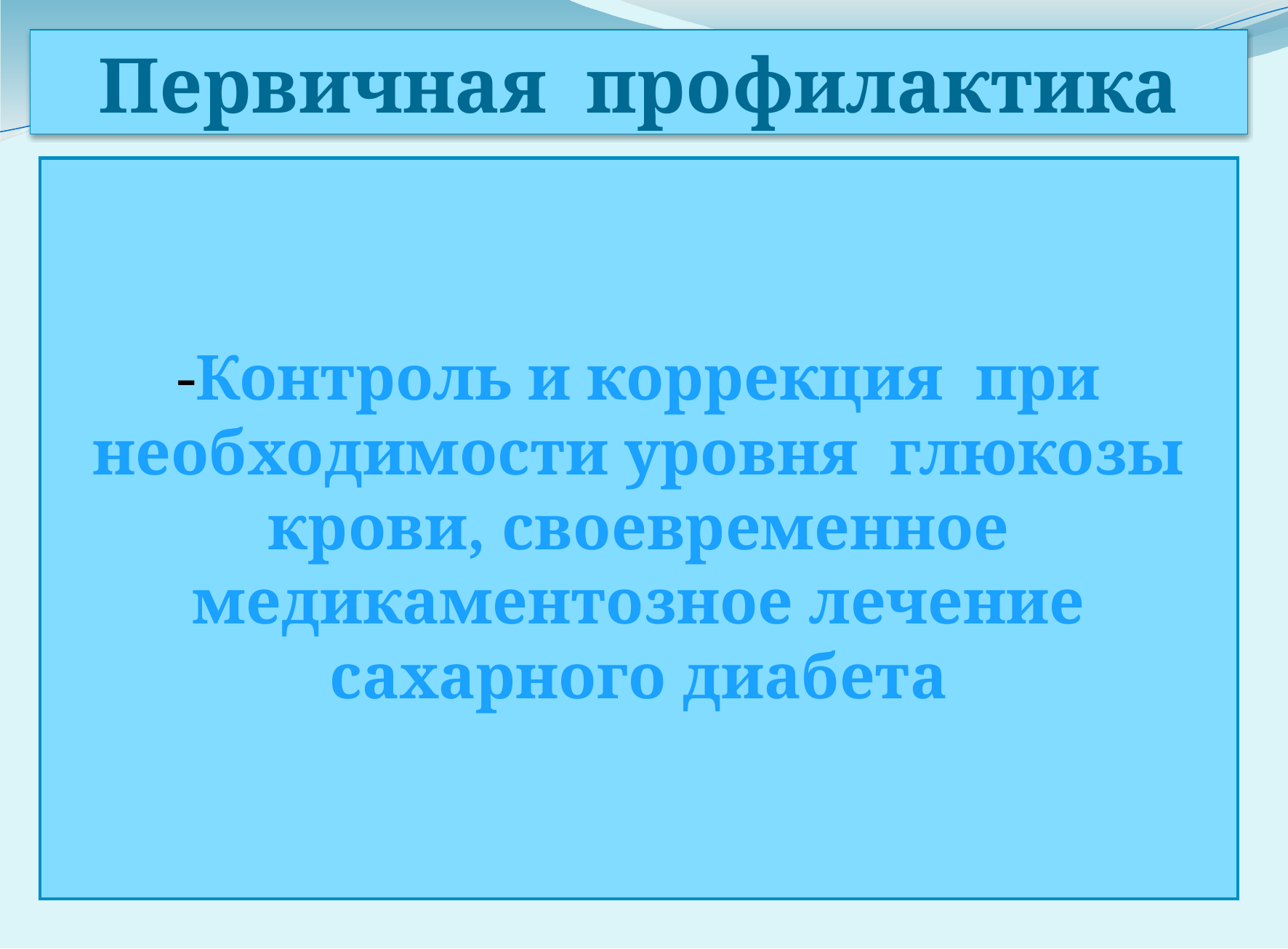

# Первичная  профилактика

-Контроль и коррекция  при необходимости уровня  глюкозы крови, своевременное медикаментозное лечение сахарного диабета